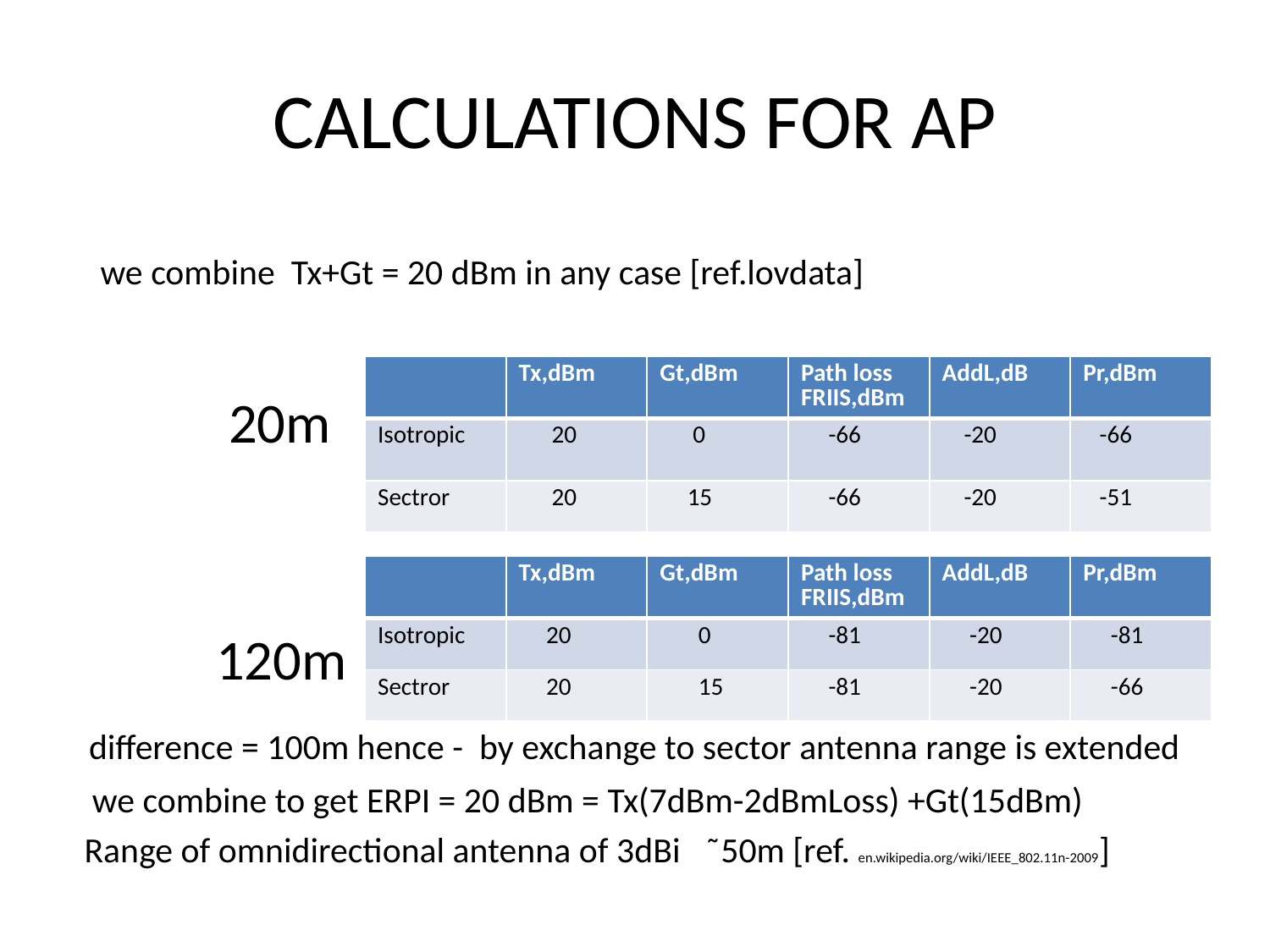

# CALCULATIONS FOR AP
   we combine  Tx+Gt = 20 dBm in any case [ref.lovdata]

            20m

           120m
 difference = 100m hence -  by exchange to sector antenna range is extended
  we combine to get ERPI = 20 dBm = Tx(7dBm-2dBmLoss) +Gt(15dBm)
 Range of omnidirectional antenna of 3dBi   ῀50m [ref. en.wikipedia.org/wiki/IEEE_802.11n-2009]
|  | Tx,dBm | Gt,dBm | Path loss FRIIS,dBm | AddL,dB | Pr,dBm |
| --- | --- | --- | --- | --- | --- |
| Isotropic | 20 | 0 | -66 | -20 | -66 |
| Sectror | 20 | 15 | -66 | -20 | -51 |
|  | Tx,dBm | Gt,dBm | Path loss FRIIS,dBm | AddL,dB | Pr,dBm |
| --- | --- | --- | --- | --- | --- |
| Isotropic | 20 | 0 | -81 | -20 | -81 |
| Sectror | 20 | 15 | -81 | -20 | -66 |